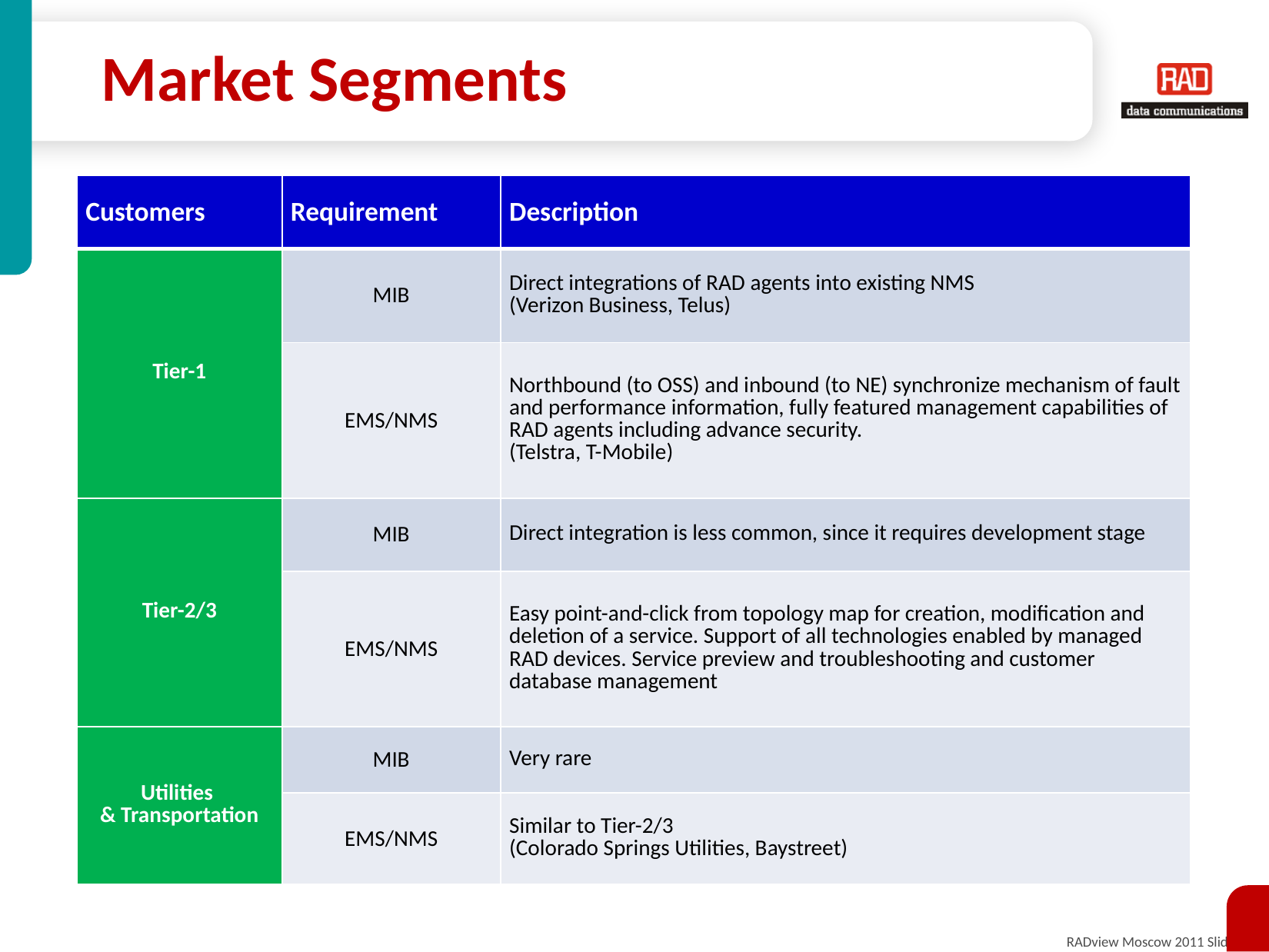

# Market Segments
| Customers | Requirement | Description |
| --- | --- | --- |
| Tier-1 | MIB | Direct integrations of RAD agents into existing NMS (Verizon Business, Telus) |
|  | EMS/NMS | Northbound (to OSS) and inbound (to NE) synchronize mechanism of fault and performance information, fully featured management capabilities of RAD agents including advance security. (Telstra, T-Mobile) |
| Tier-2/3 | MIB | Direct integration is less common, since it requires development stage |
|  | EMS/NMS | Easy point-and-click from topology map for creation, modification and deletion of a service. Support of all technologies enabled by managed RAD devices. Service preview and troubleshooting and customer database management |
| Utilities & Transportation | MIB | Very rare |
|  | EMS/NMS | Similar to Tier-2/3 (Colorado Springs Utilities, Baystreet) |